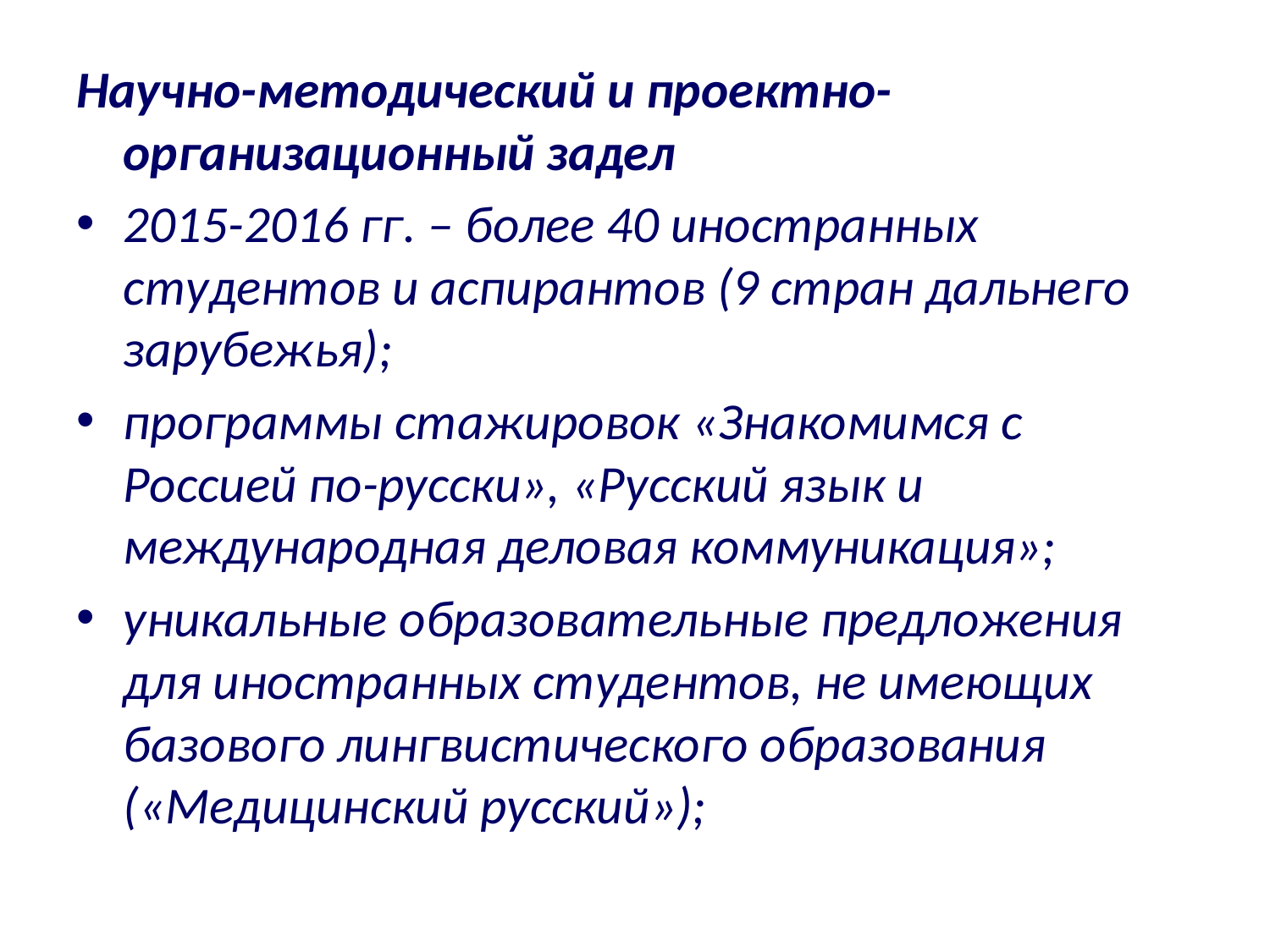

Научно-методический и проектно-организационный задел
2015-2016 гг. – более 40 иностранных студентов и аспирантов (9 стран дальнего зарубежья);
программы стажировок «Знакомимся с Россией по-русски», «Русский язык и международная деловая коммуникация»;
уникальные образовательные предложения для иностранных студентов, не имеющих базового лингвистического образования («Медицинский русский»);